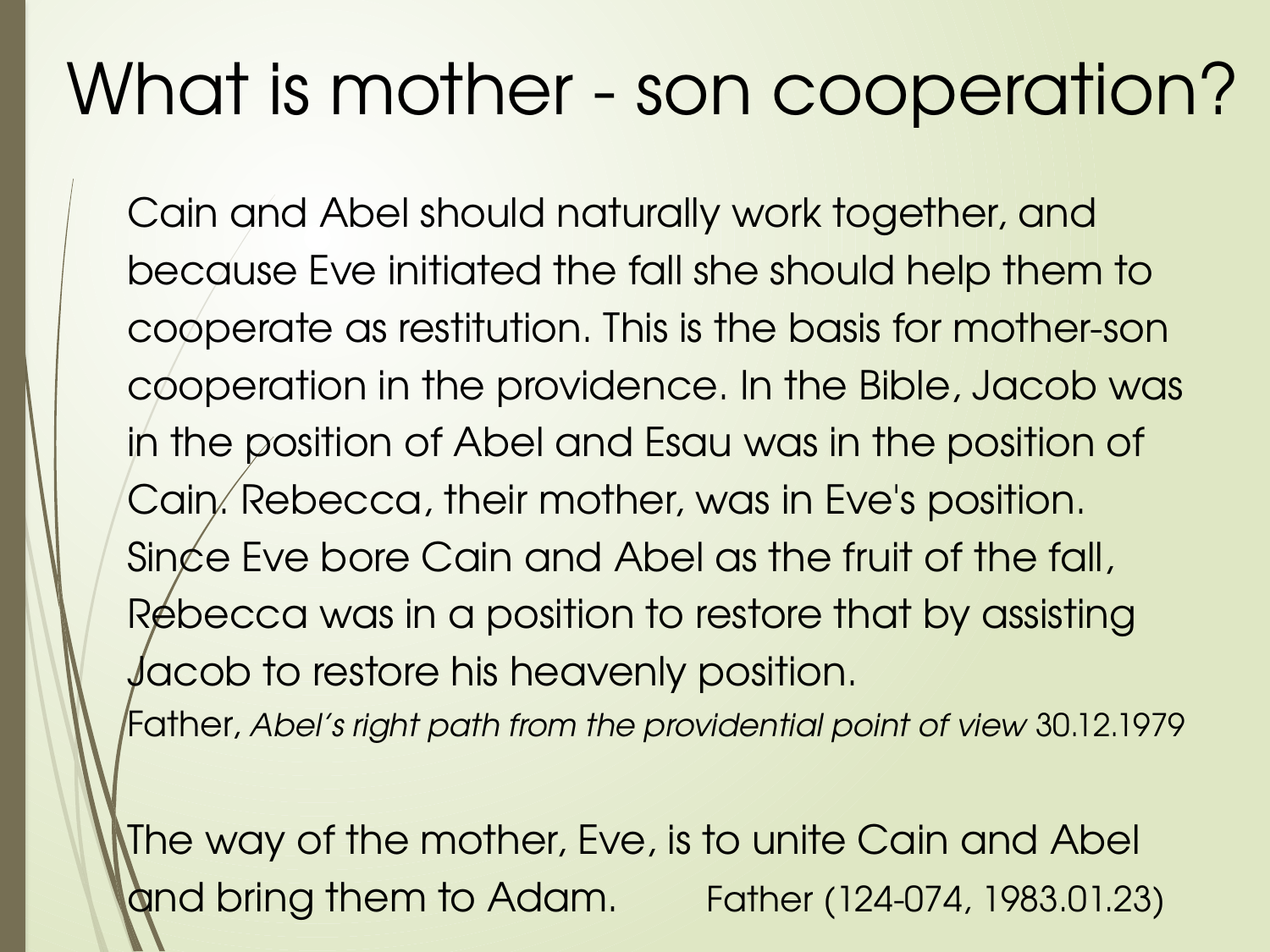

# What is mother - son cooperation?

Cain and Abel should naturally work together, and because Eve initiated the fall she should help them to cooperate as restitution. This is the basis for mother-son cooperation in the providence. In the Bible, Jacob was in the position of Abel and Esau was in the position of Cain. Rebecca, their mother, was in Eve's position. Since Eve bore Cain and Abel as the fruit of the fall, Rebecca was in a position to restore that by assisting Jacob to restore his heavenly position.
Father, Abel’s right path from the providential point of view 30.12.1979

The way of the mother, Eve, is to unite Cain and Abel and bring them to Adam.        Father (124-074, 1983.01.23)